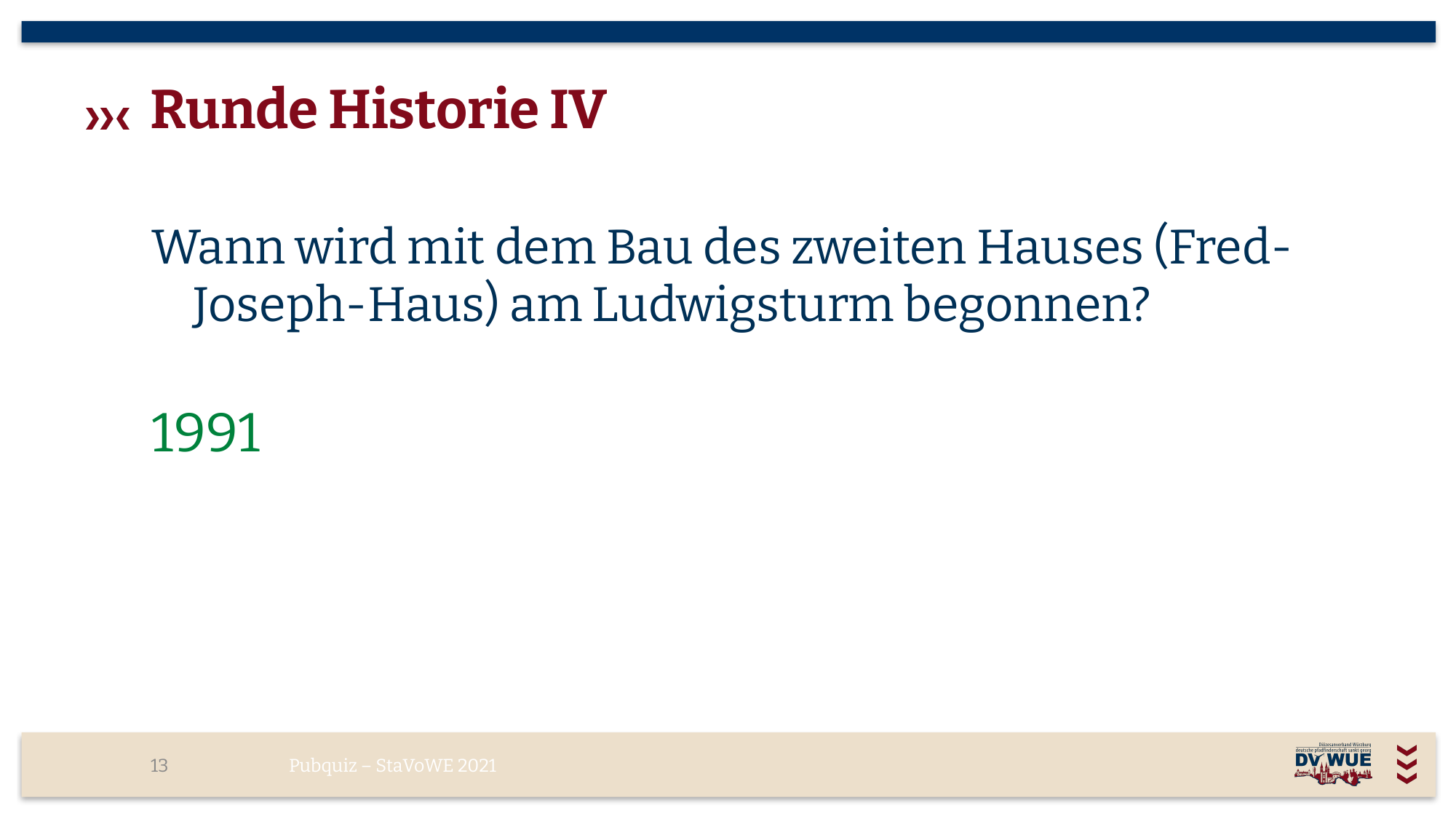

# Runde Historie IV
Wann wird mit dem Bau des zweiten Hauses (Fred-Joseph-Haus) am Ludwigsturm begonnen?

1991
13